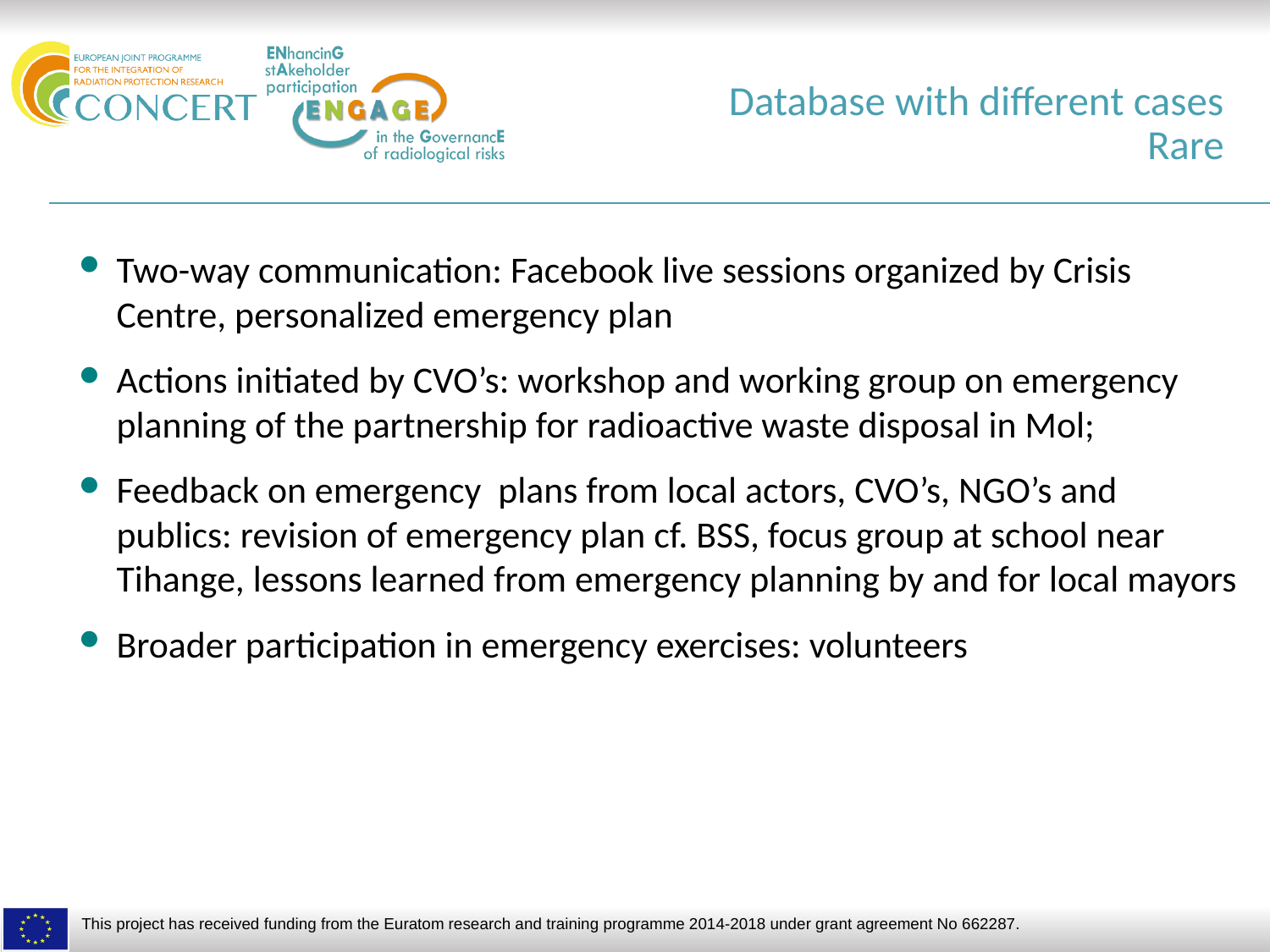

# Database with different cases Rare
Two-way communication: Facebook live sessions organized by Crisis Centre, personalized emergency plan
Actions initiated by CVO’s: workshop and working group on emergency planning of the partnership for radioactive waste disposal in Mol;
Feedback on emergency  plans from local actors, CVO’s, NGO’s and publics: revision of emergency plan cf. BSS, focus group at school near Tihange, lessons learned from emergency planning by and for local mayors
Broader participation in emergency exercises: volunteers